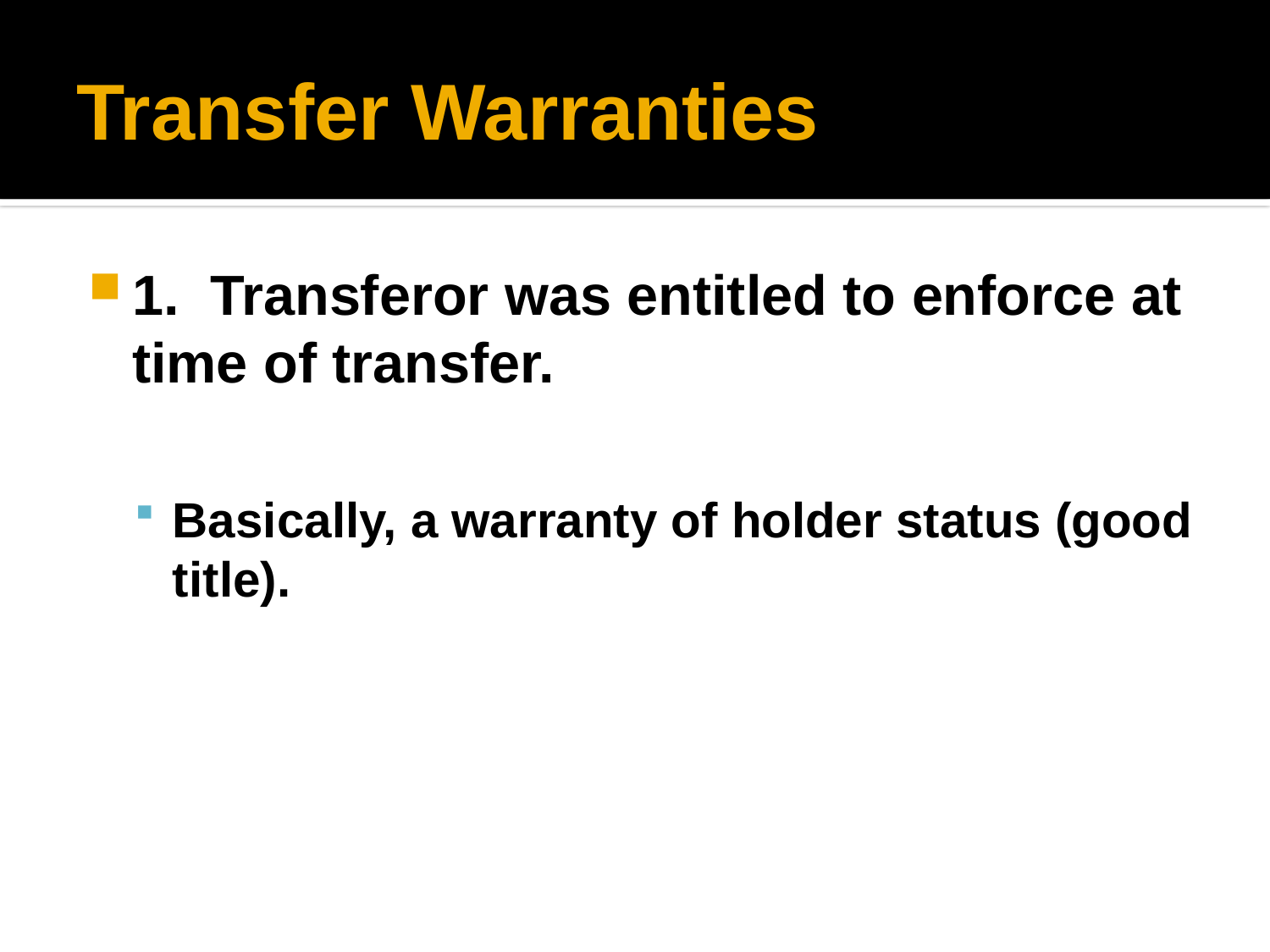

# Transfer Warranties
1.  Transferor was entitled to enforce at time of transfer.

Basically, a warranty of holder status (good title).